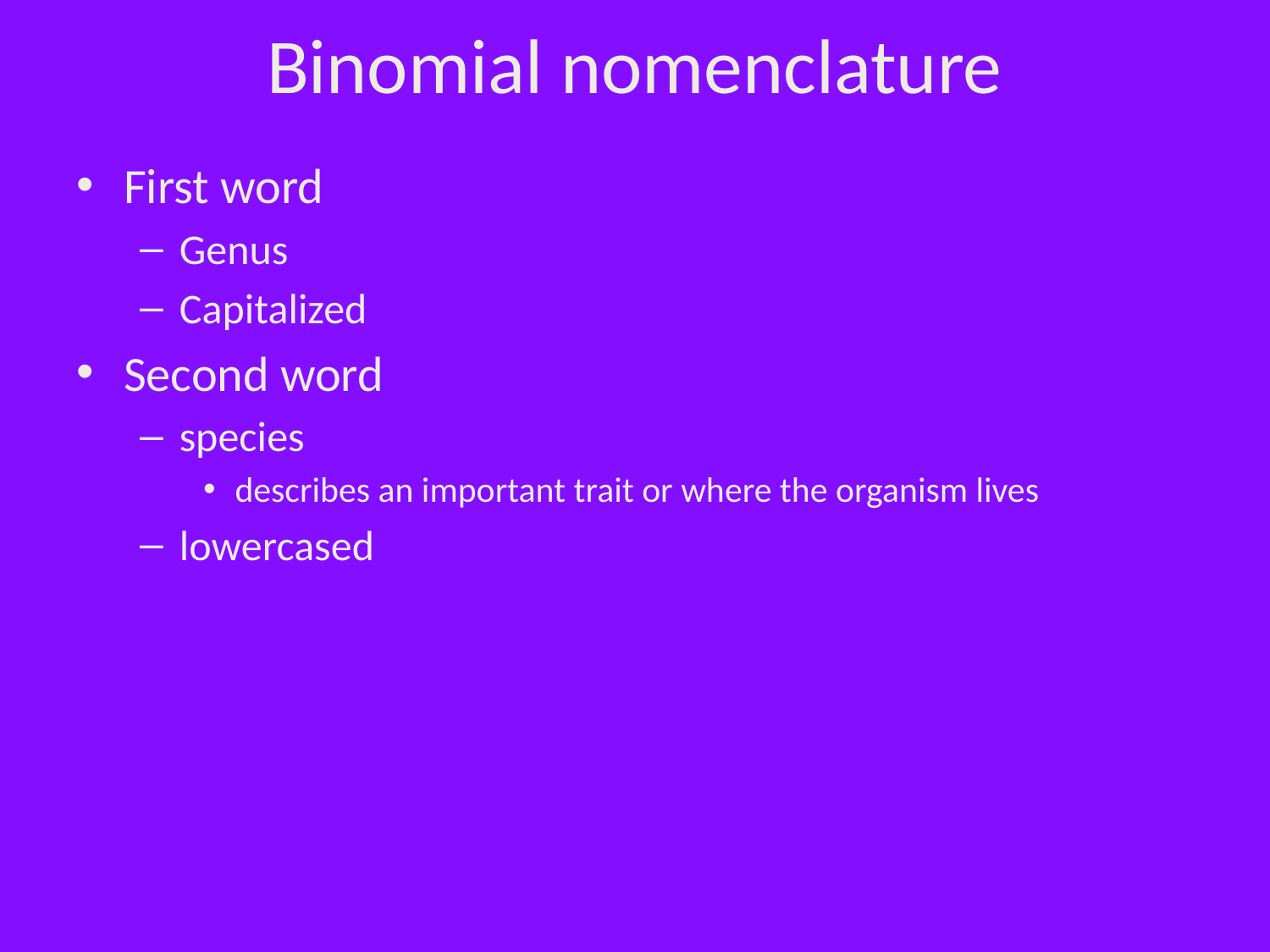

# Binomial nomenclature
First word
Genus
Capitalized
Second word
species
describes an important trait or where the organism lives
lowercased